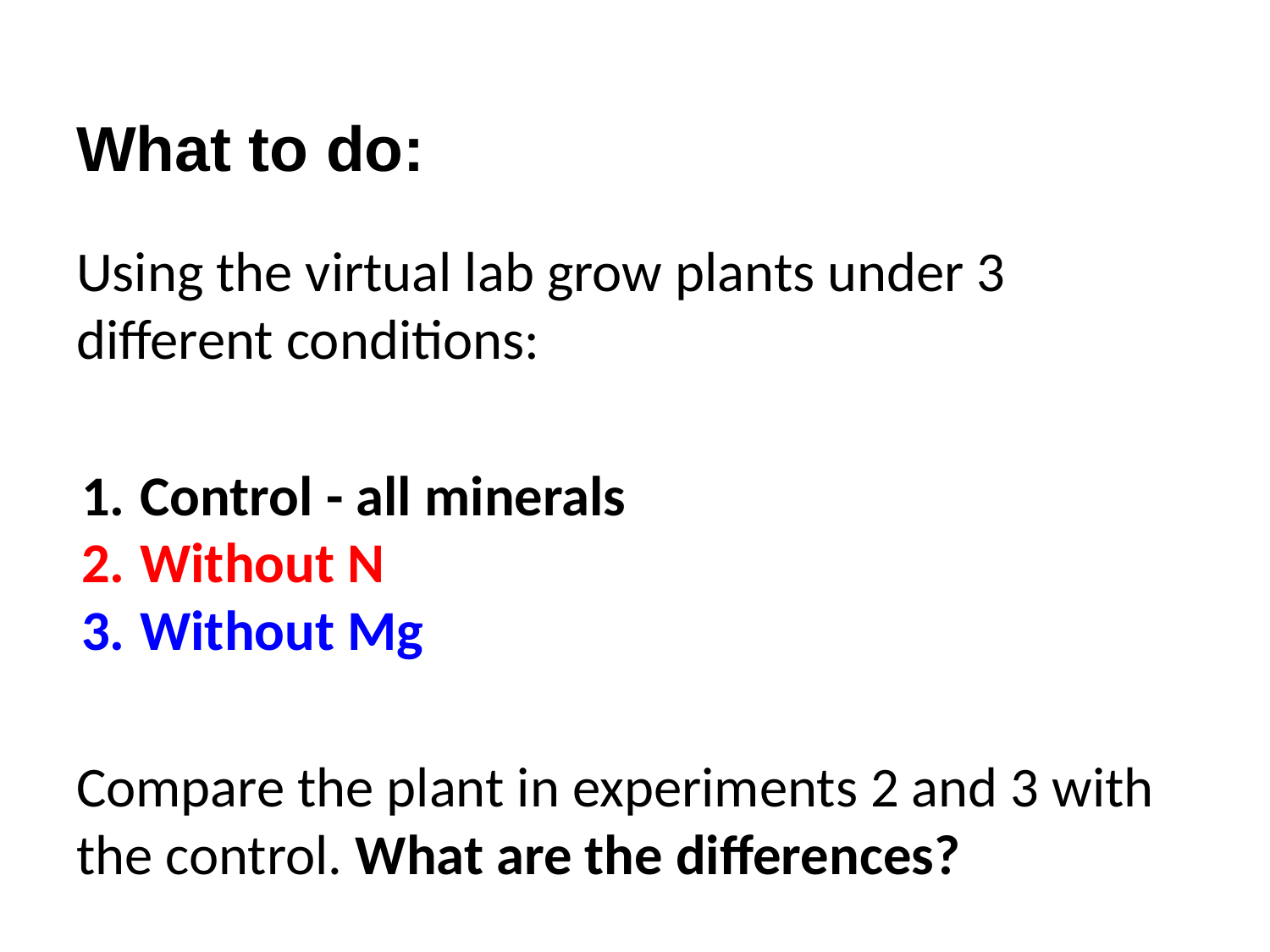

# What to do:
Using the virtual lab grow plants under 3 different conditions:

Control - all minerals
Without N
Without Mg

Compare the plant in experiments 2 and 3 with the control. What are the differences?